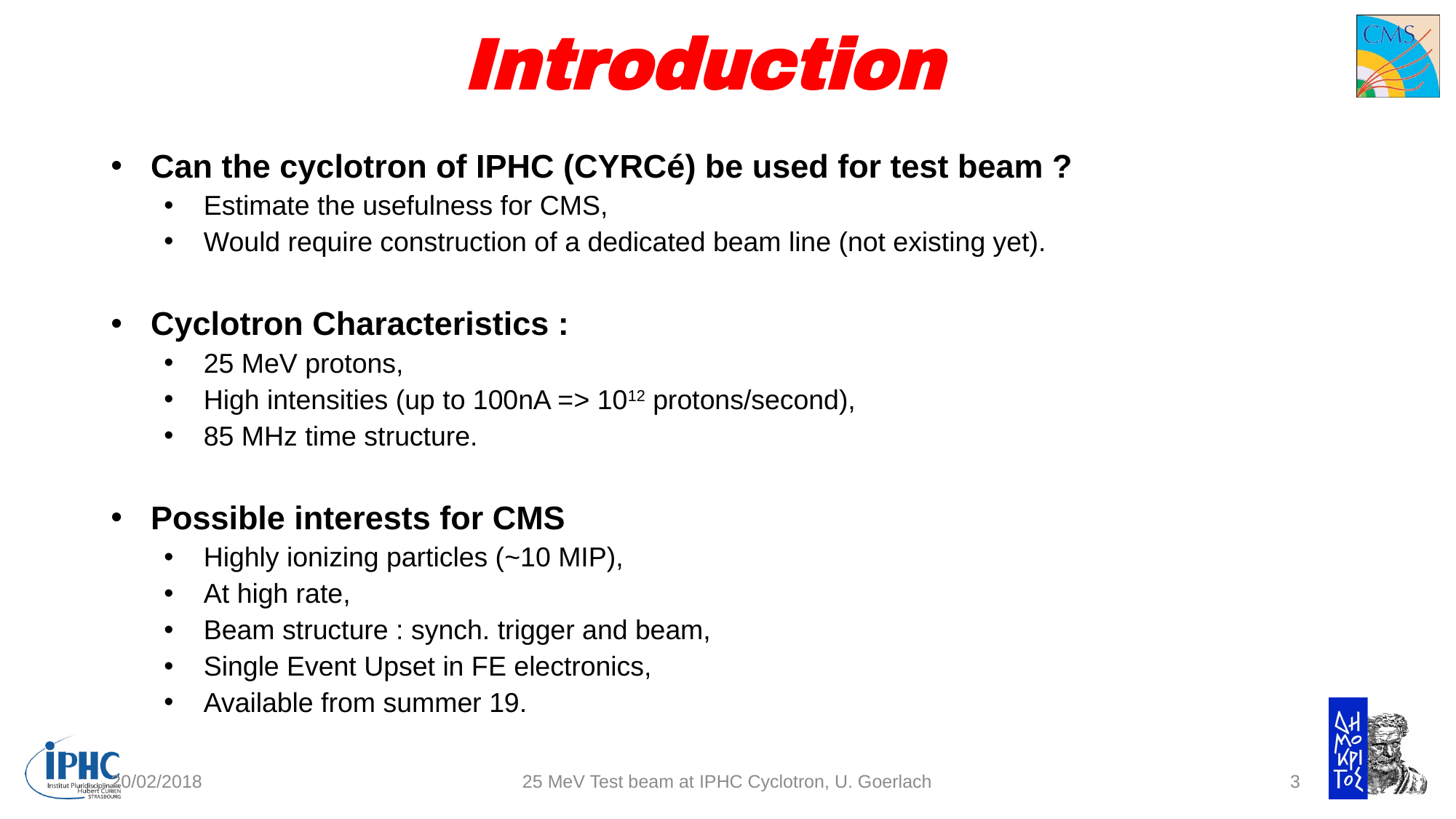

# Introduction
Can the cyclotron of IPHC (CYRCé) be used for test beam ?
Estimate the usefulness for CMS,
Would require construction of a dedicated beam line (not existing yet).

Cyclotron Characteristics :
25 MeV protons,
High intensities (up to 100nA => 1012 protons/second),
85 MHz time structure.

Possible interests for CMS
Highly ionizing particles (~10 MIP),
At high rate,
Beam structure : synch. trigger and beam,
Single Event Upset in FE electronics,
Available from summer 19.

20/02/2018
25 MeV Test beam at IPHC Cyclotron, U. Goerlach
3